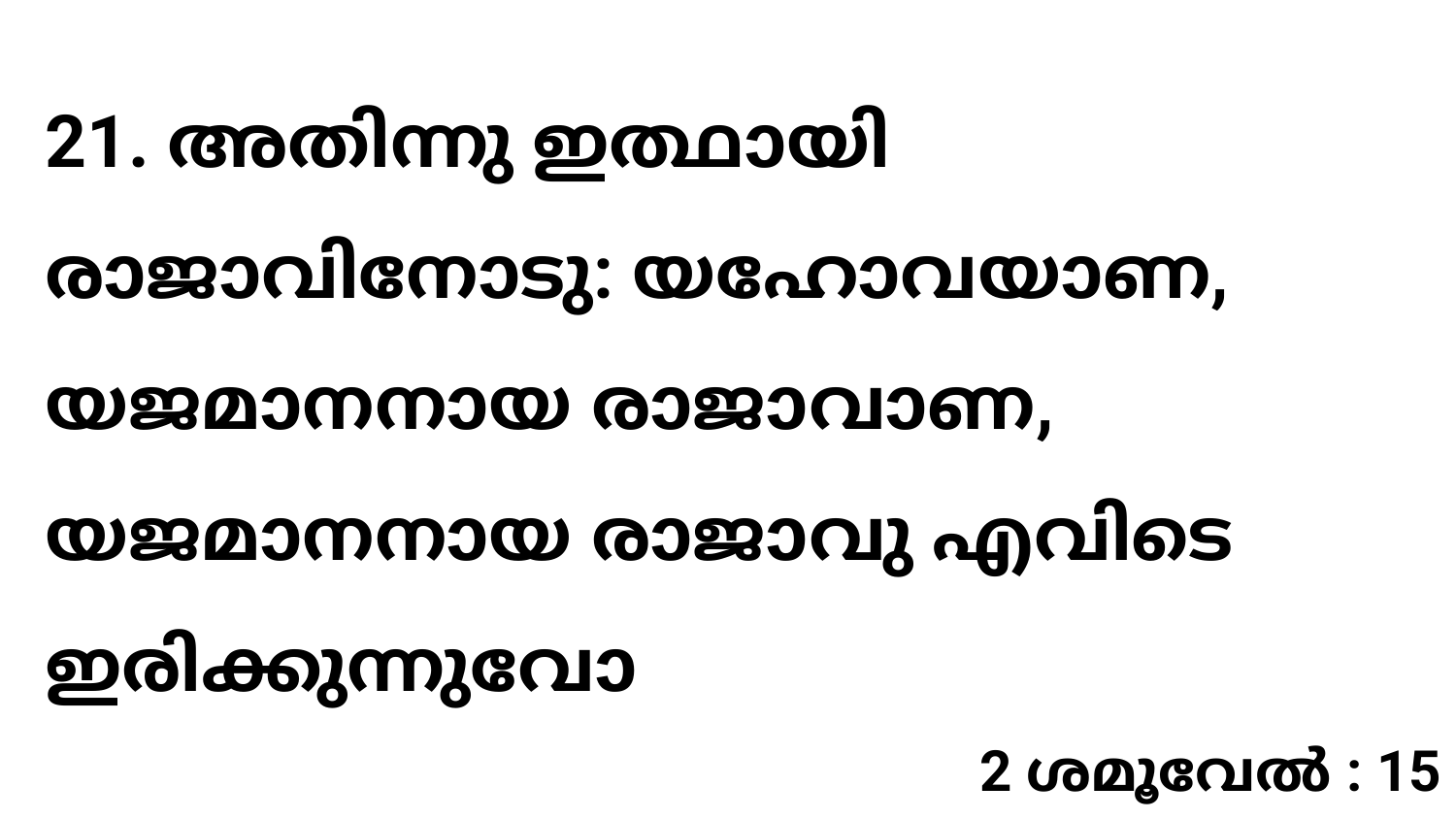

21. അതിന്നു ഇത്ഥായി രാജാവിനോടു: യഹോവയാണ, യജമാനനായ രാജാവാണ, യജമാനനായ രാജാവു എവിടെ ഇരിക്കുന്നുവോ
2 ശമൂവേൽ : 15